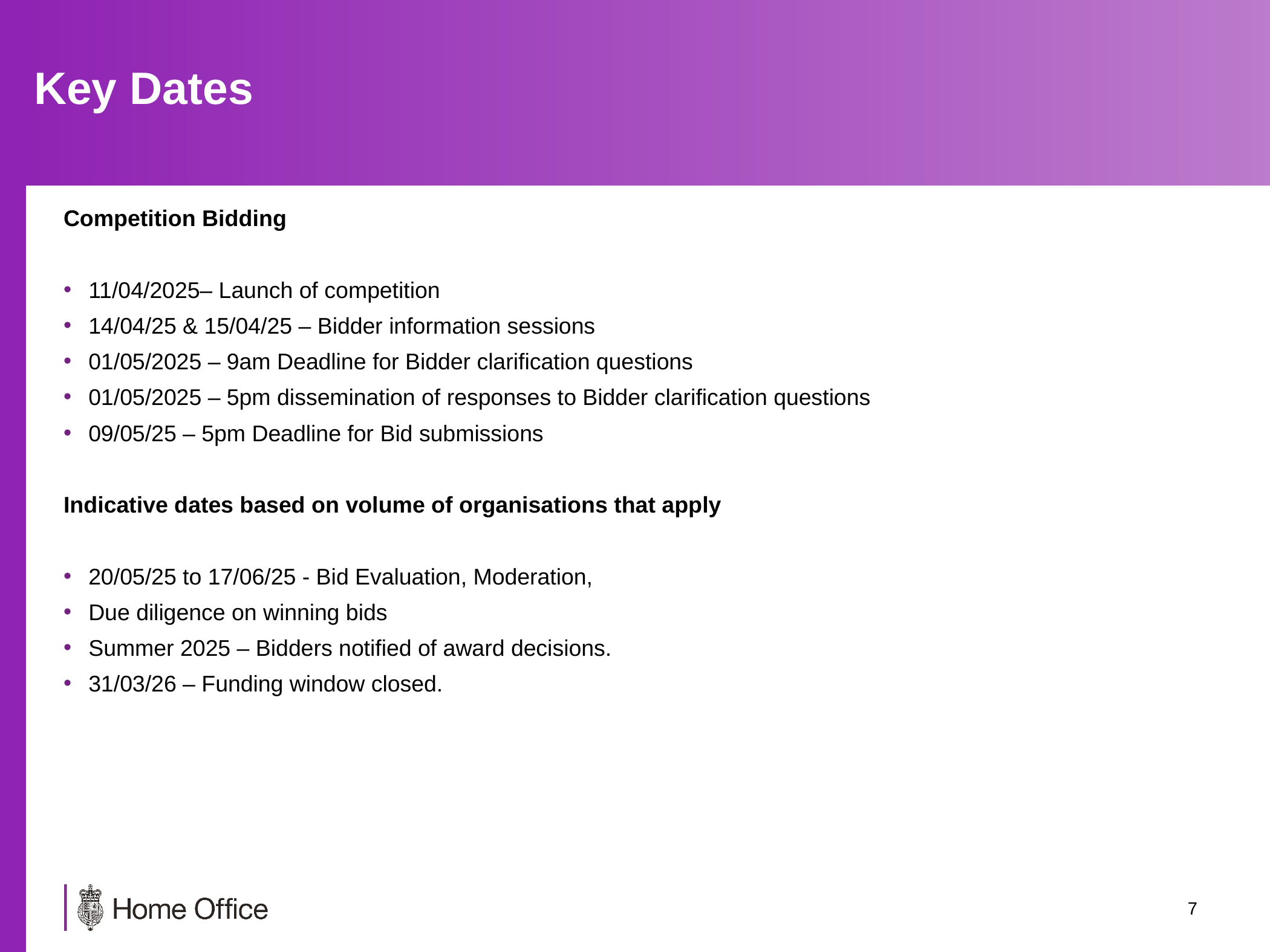

# Key Dates
Competition Bidding

11/04/2025– Launch of competition
14/04/25 & 15/04/25 – Bidder information sessions
01/05/2025 – 9am Deadline for Bidder clarification questions
01/05/2025 – 5pm dissemination of responses to Bidder clarification questions
09/05/25 – 5pm Deadline for Bid submissions

Indicative dates based on volume of organisations that apply

20/05/25 to 17/06/25 - Bid Evaluation, Moderation,
Due diligence on winning bids
Summer 2025 – Bidders notified of award decisions.
31/03/26 – Funding window closed.

7